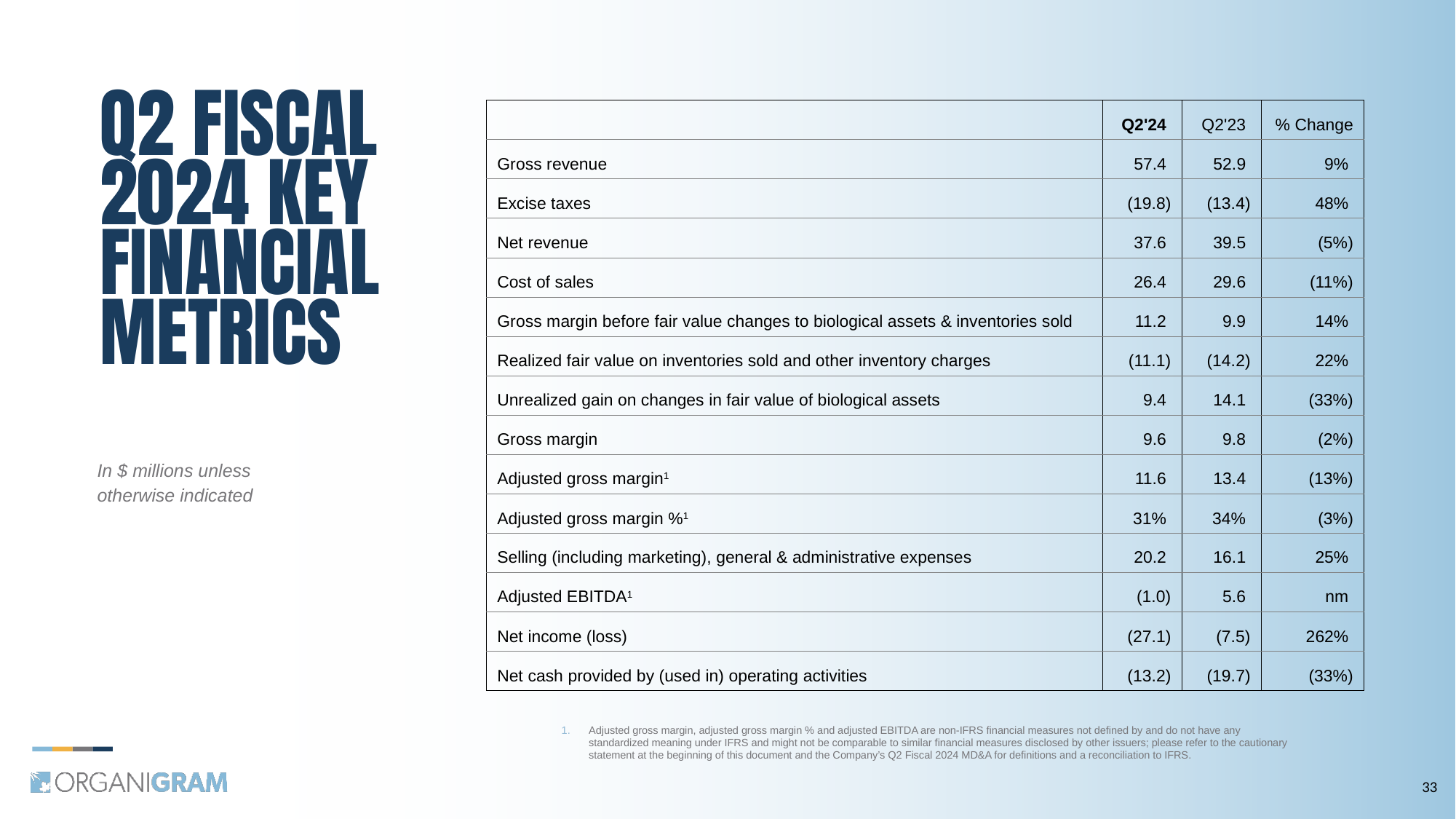

|  | Q2'24 | Q2'23 | % Change |
| --- | --- | --- | --- |
| Gross revenue | 57.4 | 52.9 | 9% |
| Excise taxes | (19.8) | (13.4) | 48% |
| Net revenue | 37.6 | 39.5 | (5%) |
| Cost of sales | 26.4 | 29.6 | (11%) |
| Gross margin before fair value changes to biological assets & inventories sold | 11.2 | 9.9 | 14% |
| Realized fair value on inventories sold and other inventory charges | (11.1) | (14.2) | 22% |
| Unrealized gain on changes in fair value of biological assets | 9.4 | 14.1 | (33%) |
| Gross margin | 9.6 | 9.8 | (2%) |
| Adjusted gross margin1 | 11.6 | 13.4 | (13%) |
| Adjusted gross margin %1 | 31% | 34% | (3%) |
| Selling (including marketing), general & administrative expenses | 20.2 | 16.1 | 25% |
| Adjusted EBITDA1 | (1.0) | 5.6 | nm |
| Net income (loss) | (27.1) | (7.5) | 262% |
| Net cash provided by (used in) operating activities | (13.2) | (19.7) | (33%) |
# Q2 Fiscal 2024 key financial metrics

In $ millions unless otherwise indicated
Adjusted gross margin, adjusted gross margin % and adjusted EBITDA are non-IFRS financial measures not defined by and do not have any standardized meaning under IFRS and might not be comparable to similar financial measures disclosed by other issuers; please refer to the cautionary statement at the beginning of this document and the Company’s Q2 Fiscal 2024 MD&A for definitions and a reconciliation to IFRS.